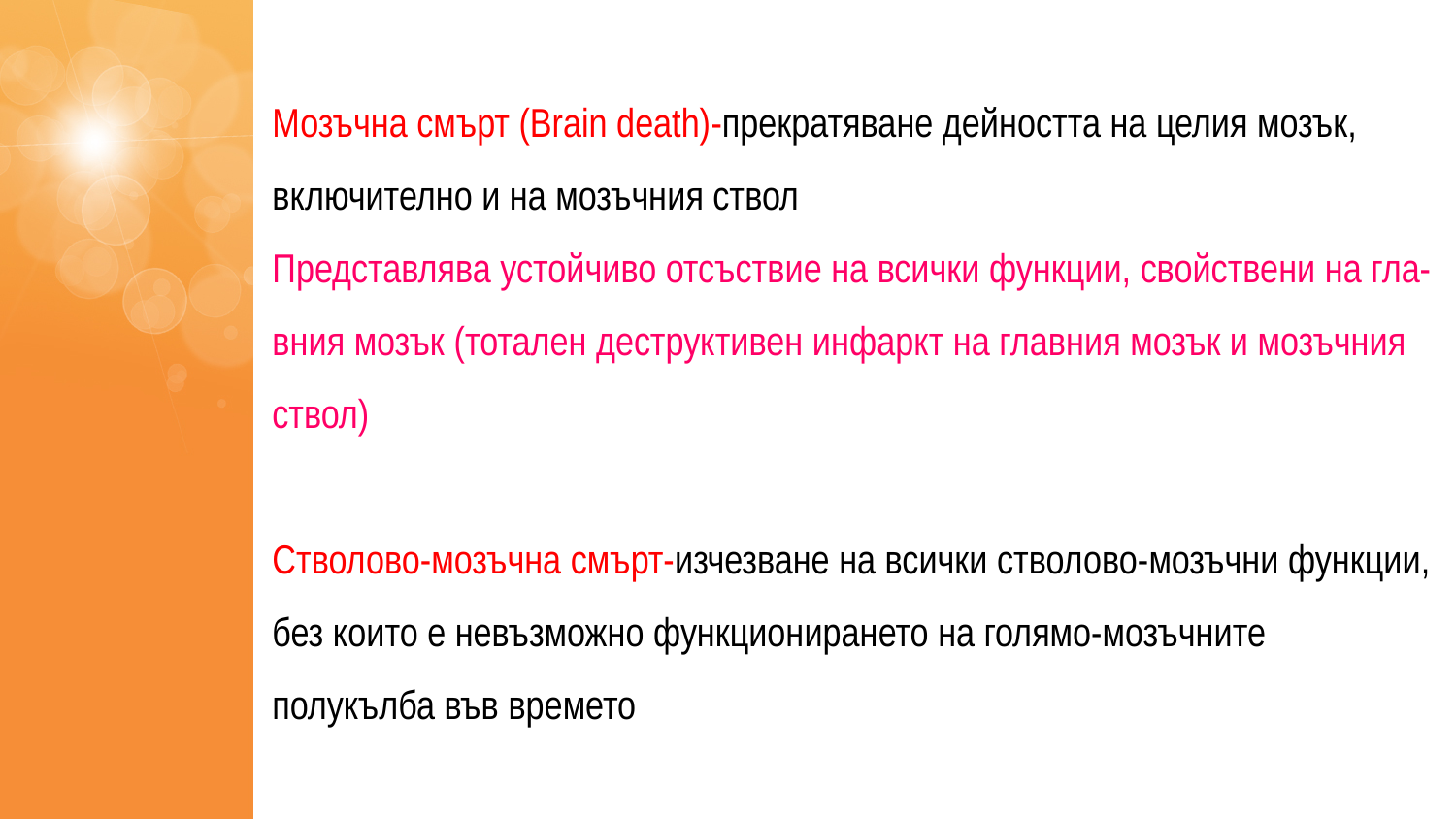

Мозъчна смърт (Brain death)-прекратяване дейността на целия мозък,       включително и на мозъчния ствол
Представлява устойчиво отсъствие на всички функции, свойствени на гла-вния мозък (тотален деструктивен инфаркт на главния мозък и мозъчния
ствол)

Стволово-мозъчна смърт-изчезване на всички стволово-мозъчни функции,
без които е невъзможно функционирането на голямо-мозъчните
полукълба във времето